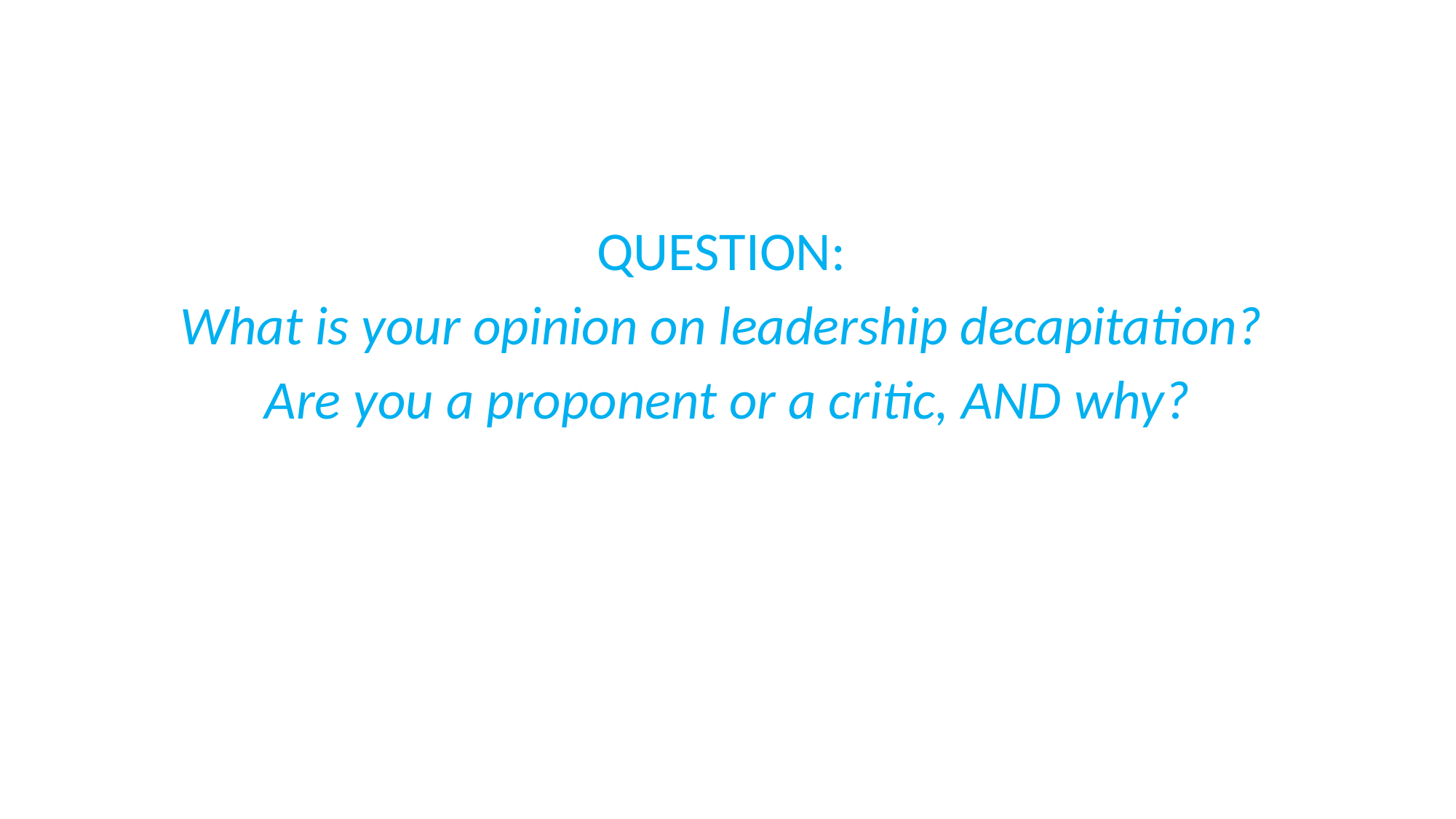

QUESTION:
What is your opinion on leadership decapitation?
Are you a proponent or a critic, AND why?